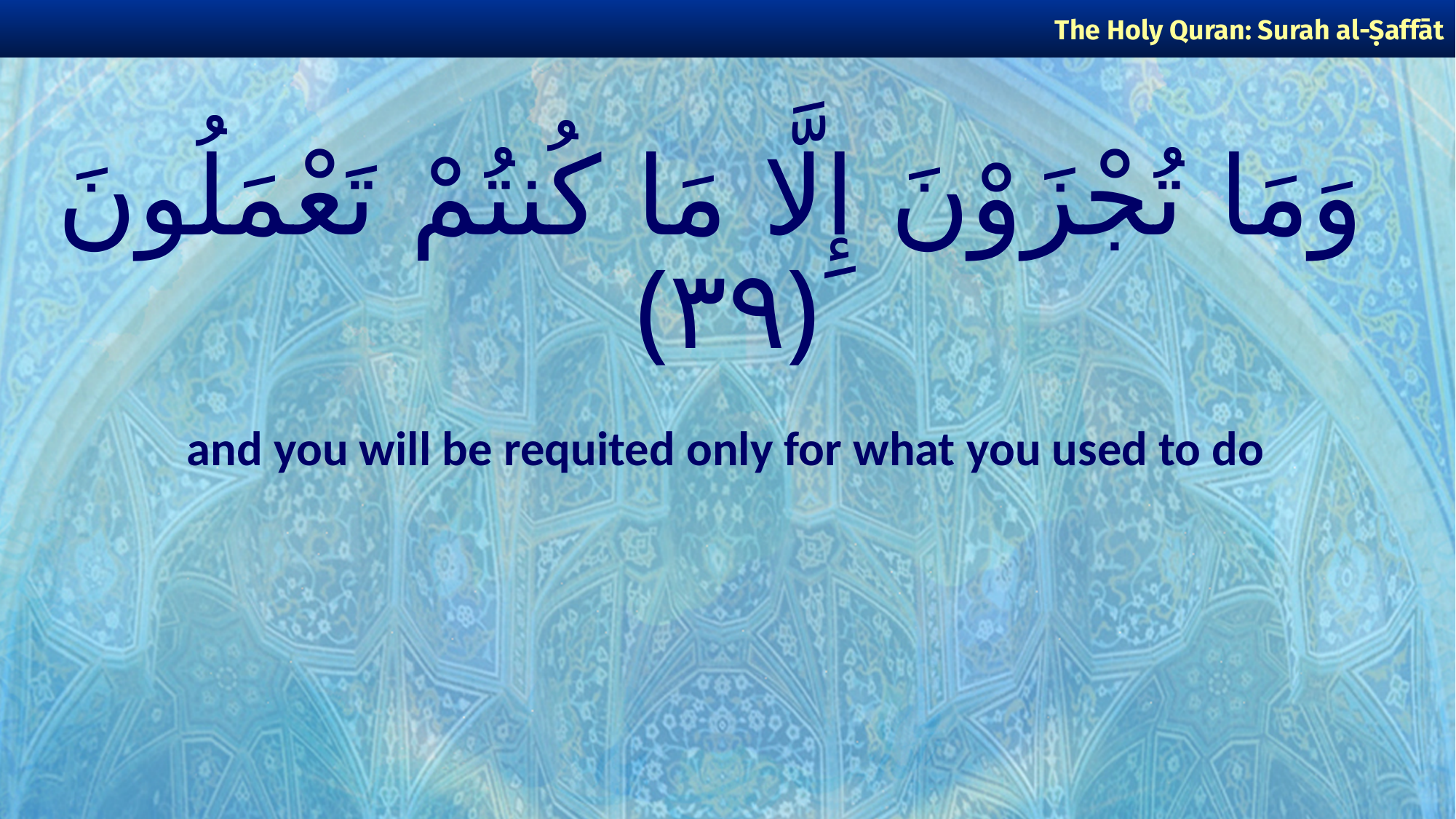

The Holy Quran: Surah al-Ṣaffāt
# وَمَا تُجْزَوْنَ إِلَّا مَا كُنتُمْ تَعْمَلُونَ ﴿٣٩﴾
and you will be requited only for what you used to do